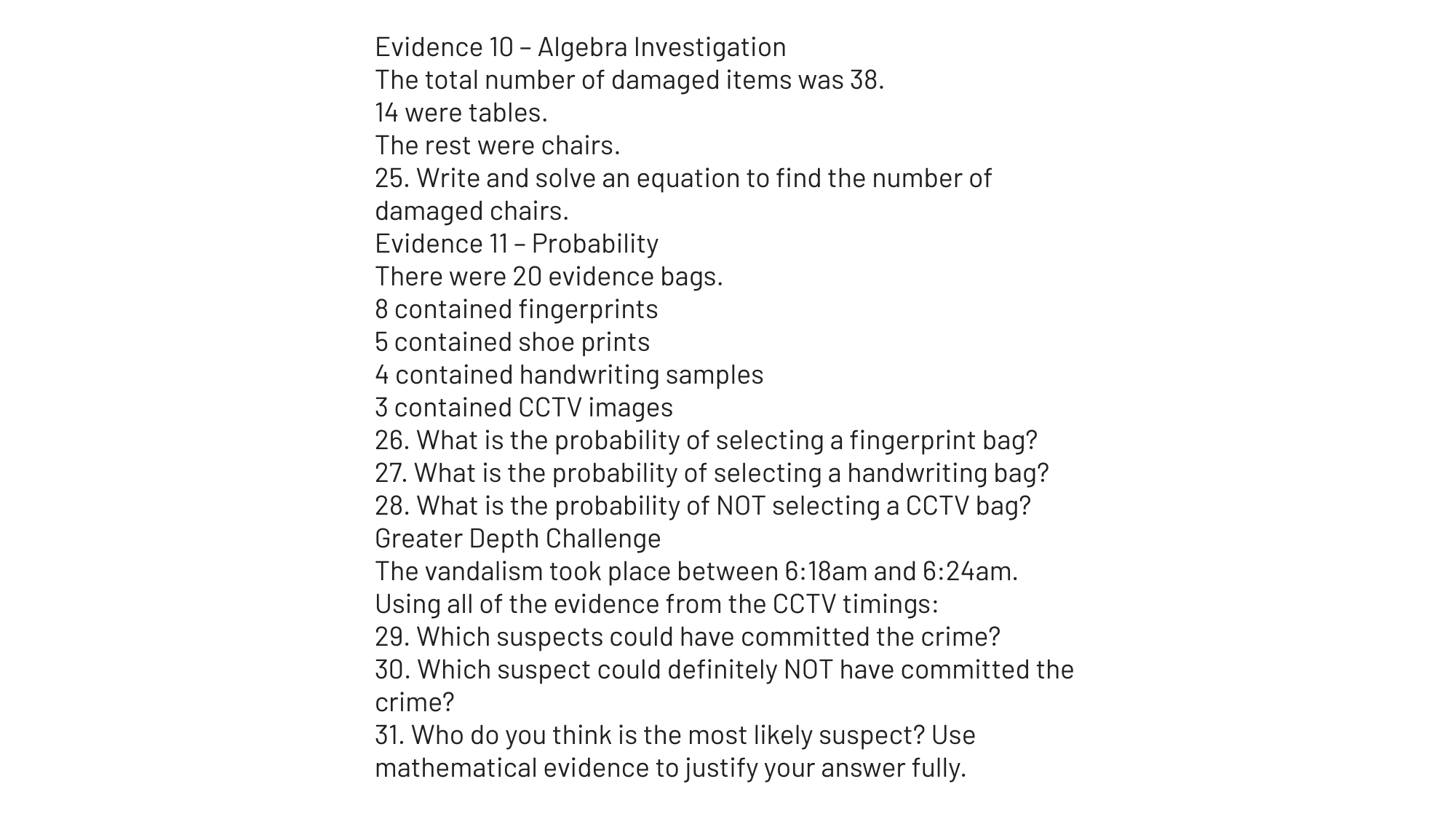

Evidence 10 – Algebra Investigation
The total number of damaged items was 38.
14 were tables.
The rest were chairs.
25. Write and solve an equation to find the number of damaged chairs.
Evidence 11 – Probability
There were 20 evidence bags.
8 contained fingerprints
5 contained shoe prints
4 contained handwriting samples
3 contained CCTV images
26. What is the probability of selecting a fingerprint bag?
27. What is the probability of selecting a handwriting bag?
28. What is the probability of NOT selecting a CCTV bag?
Greater Depth Challenge
The vandalism took place between 6:18am and 6:24am.
Using all of the evidence from the CCTV timings:
29. Which suspects could have committed the crime?
30. Which suspect could definitely NOT have committed the crime?
31. Who do you think is the most likely suspect? Use mathematical evidence to justify your answer fully.